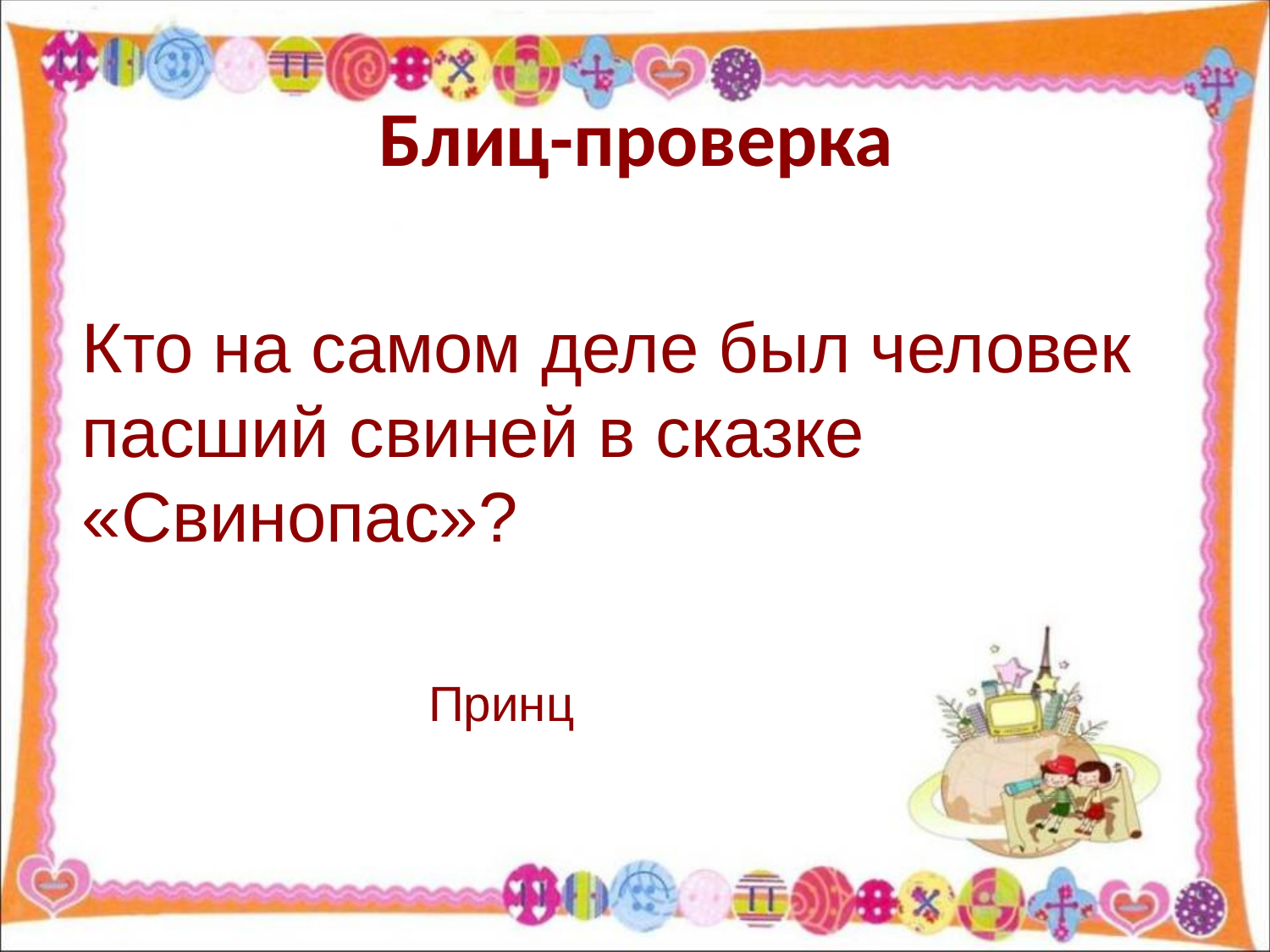

# Блиц-проверка
Кто на самом деле был человек пасший свиней в сказке «Свинопас»?
Принц